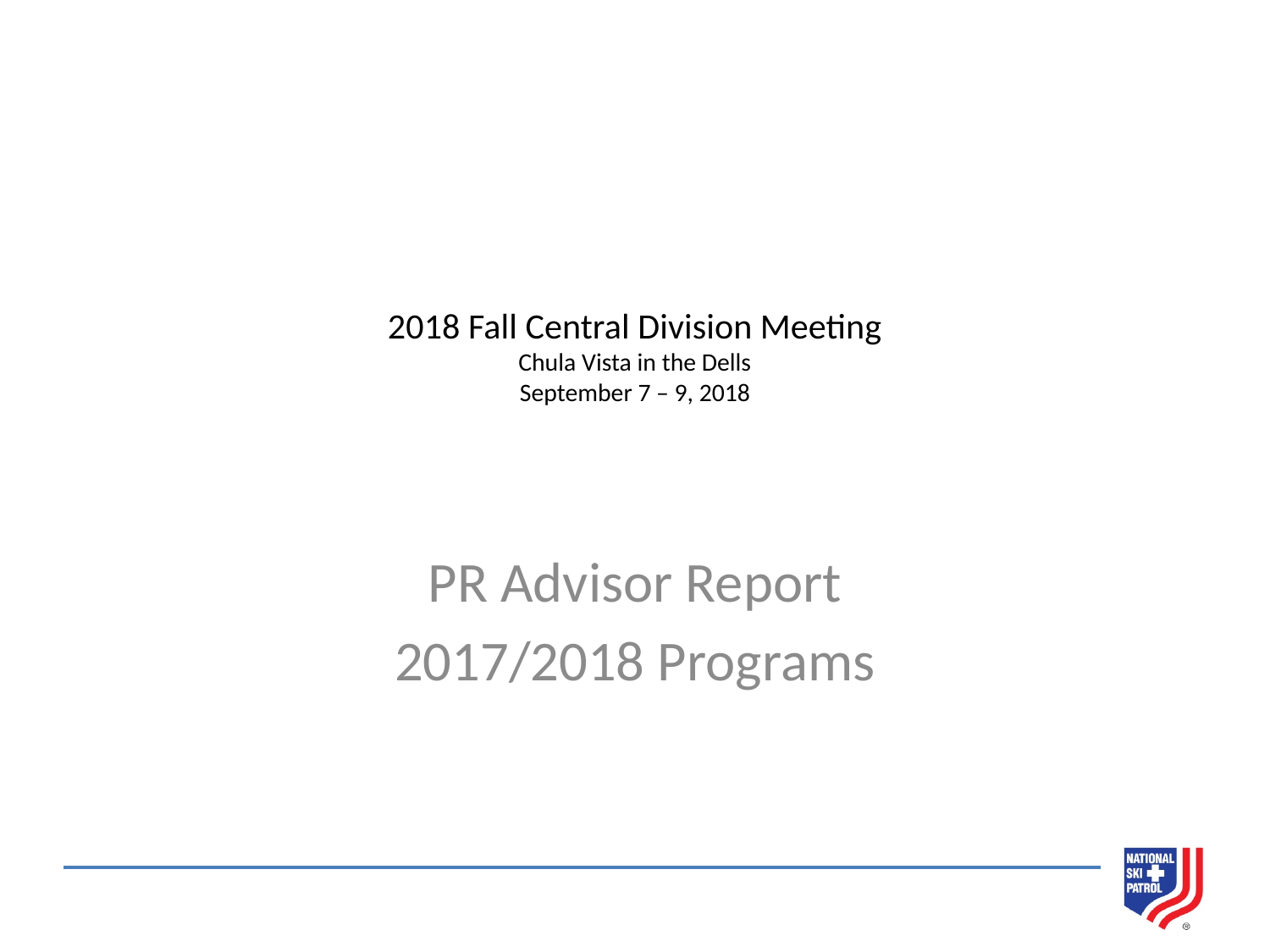

# 2018 Fall Central Division Meeting Chula Vista in the Dells September 7 – 9, 2018
PR Advisor Report
2017/2018 Programs